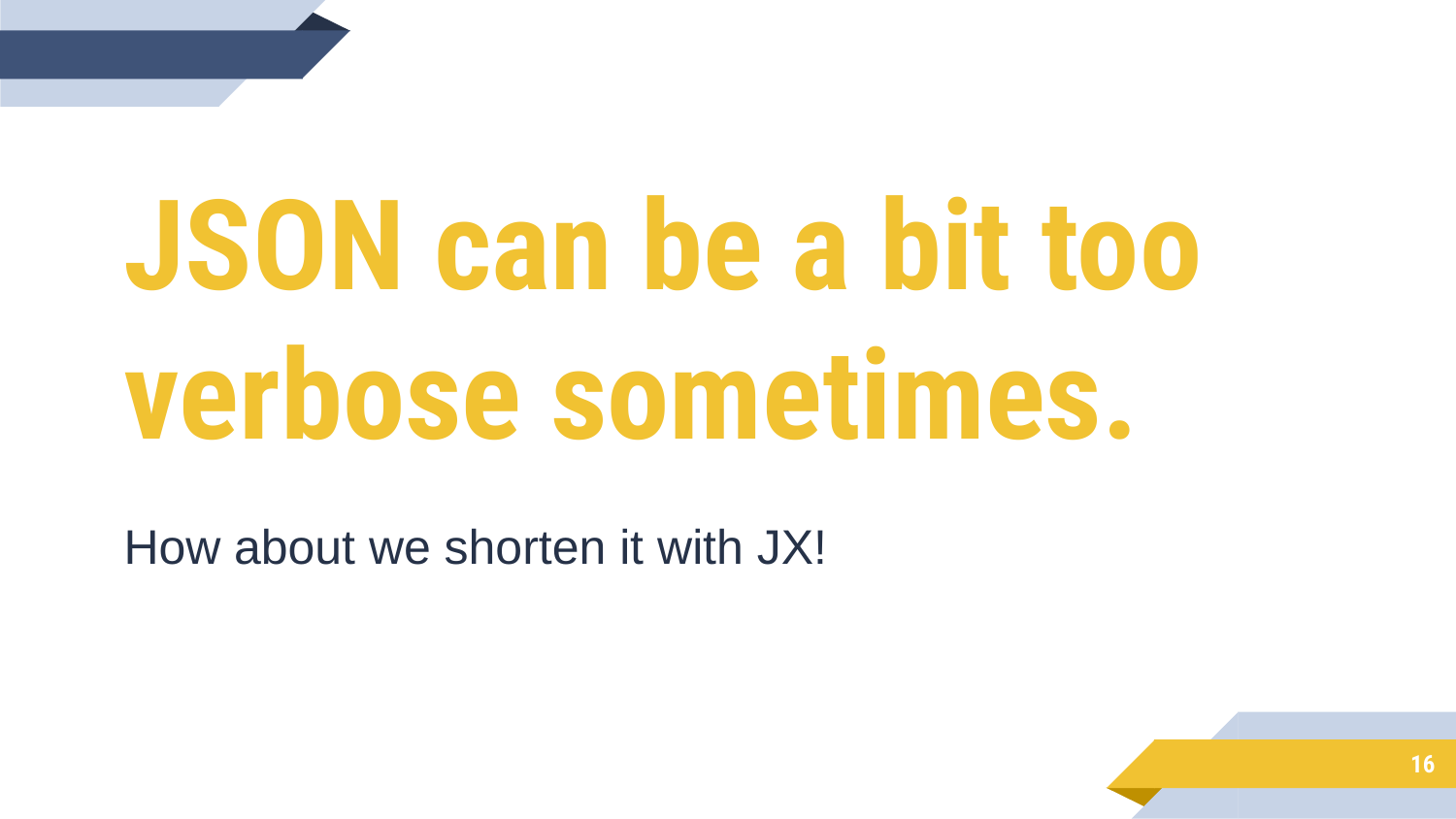

JSON can be a bit too verbose sometimes.
How about we shorten it with JX!
16